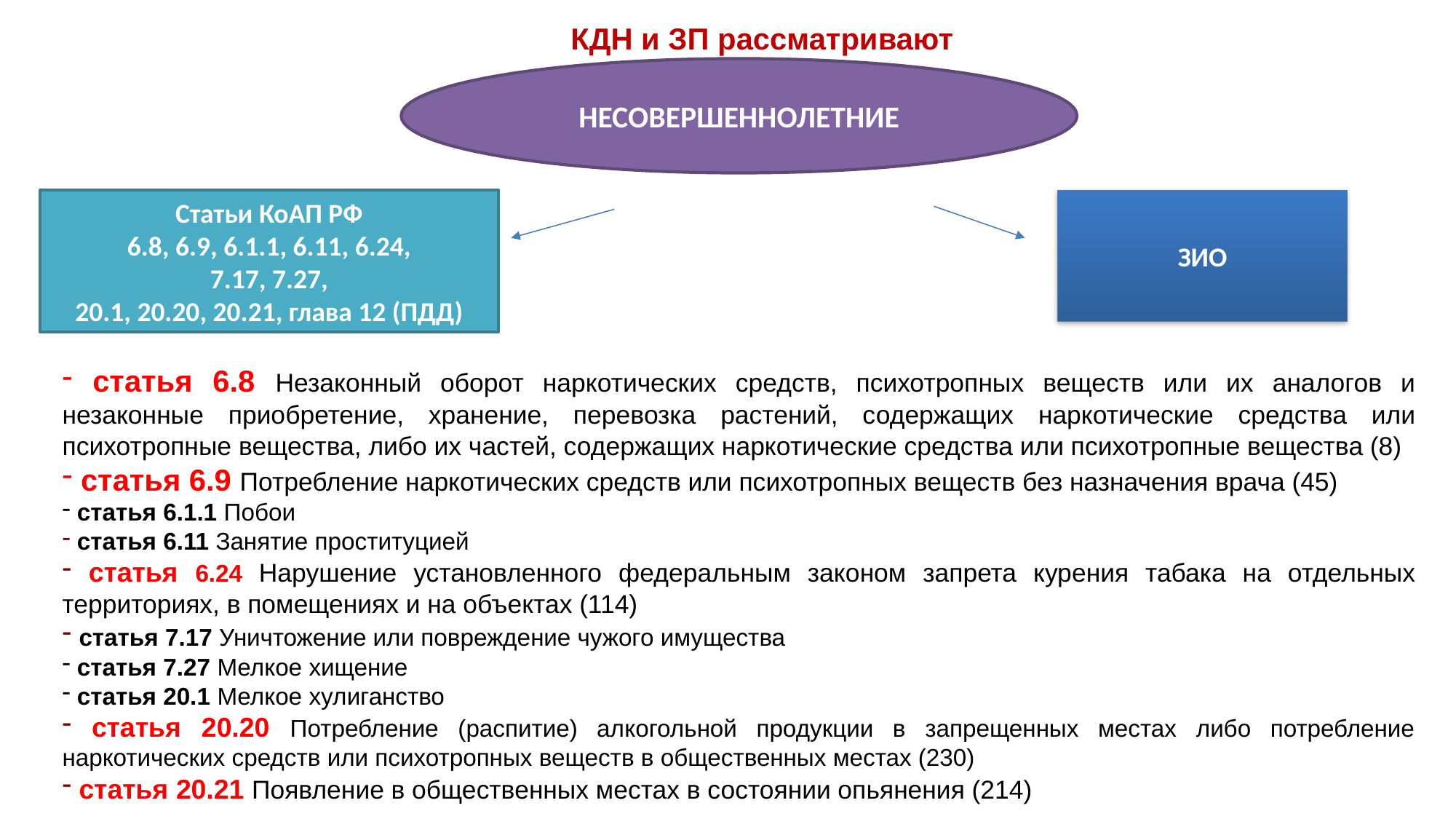

КДН и ЗП рассматривают
НЕСОВЕРШЕННОЛЕТНИЕ

 статья 6.8 Незаконный оборот наркотических средств, психотропных веществ или их аналогов и незаконные приобретение, хранение, перевозка растений, содержащих наркотические средства или психотропные вещества, либо их частей, содержащих наркотические средства или психотропные вещества (8)
 статья 6.9 Потребление наркотических средств или психотропных веществ без назначения врача (45)
 статья 6.1.1 Побои
 статья 6.11 Занятие проституцией
 статья 6.24 Нарушение установленного федеральным законом запрета курения табака на отдельных территориях, в помещениях и на объектах (114)
 статья 7.17 Уничтожение или повреждение чужого имущества
 статья 7.27 Мелкое хищение
 статья 20.1 Мелкое хулиганство
 статья 20.20 Потребление (распитие) алкогольной продукции в запрещенных местах либо потребление наркотических средств или психотропных веществ в общественных местах (230)
 статья 20.21 Появление в общественных местах в состоянии опьянения (214)
Статьи КоАП РФ
6.8, 6.9, 6.1.1, 6.11, 6.24,
7.17, 7.27,
20.1, 20.20, 20.21, глава 12 (ПДД)
ЗИО